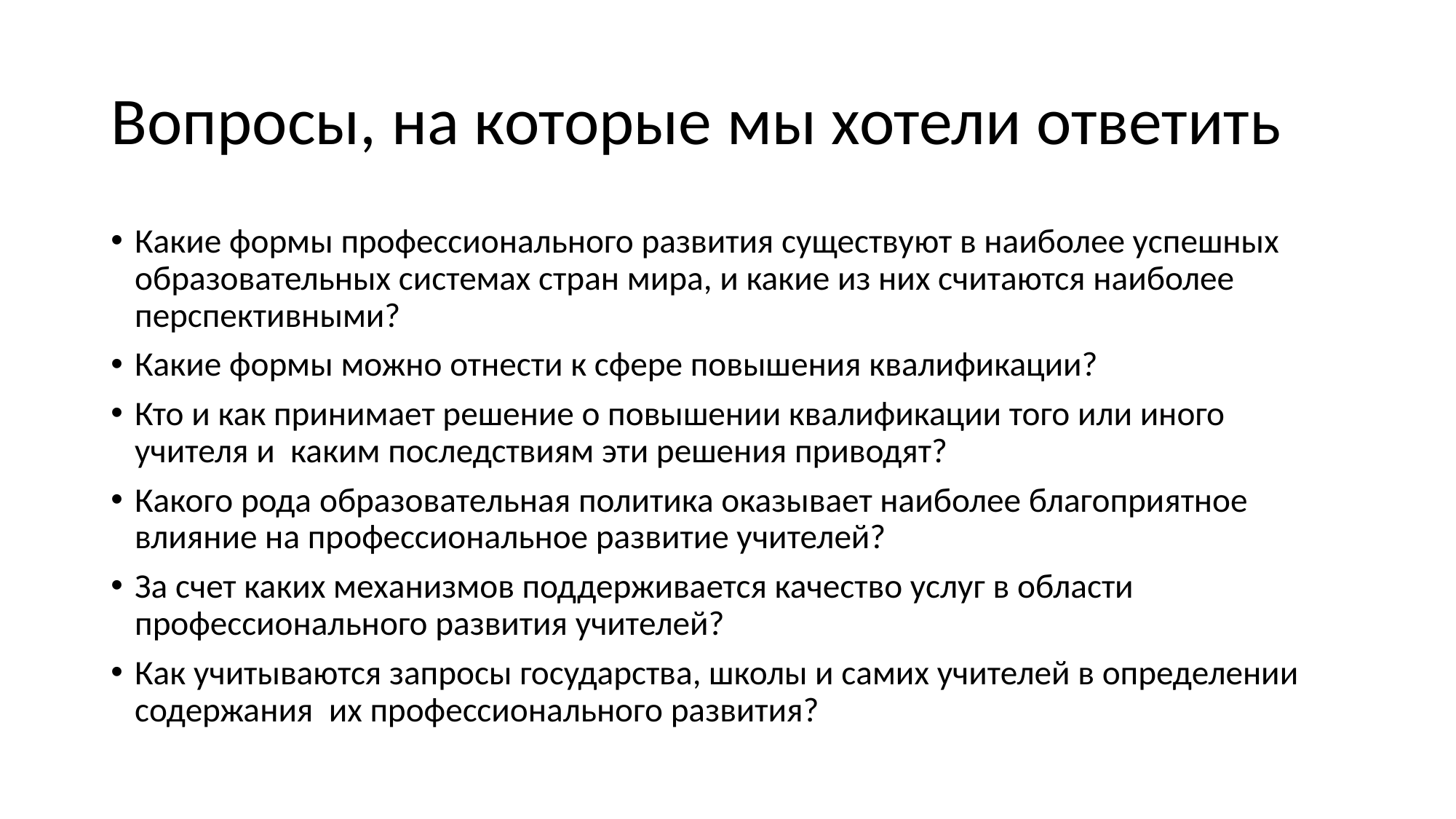

# Вопросы, на которые мы хотели ответить
Какие формы профессионального развития существуют в наиболее успешных образовательных системах стран мира, и какие из них считаются наиболее перспективными?
Какие формы можно отнести к сфере повышения квалификации?
Кто и как принимает решение о повышении квалификации того или иного учителя и  каким последствиям эти решения приводят?
Какого рода образовательная политика оказывает наиболее благоприятное влияние на профессиональное развитие учителей?
За счет каких механизмов поддерживается качество услуг в области профессионального развития учителей?
Как учитываются запросы государства, школы и самих учителей в определении содержания  их профессионального развития?